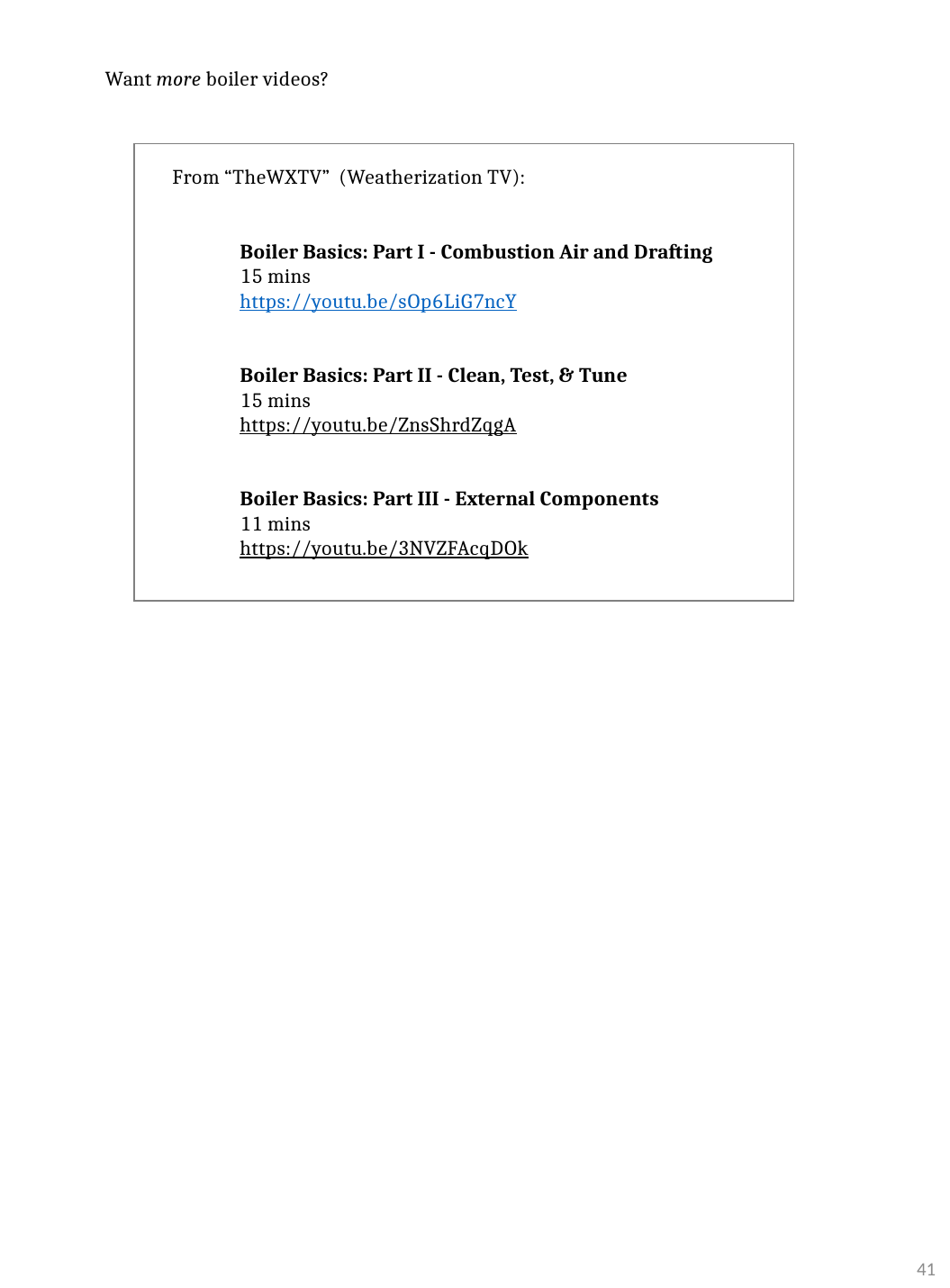

Want more boiler videos?

From “TheWXTV”  (Weatherization TV):

Boiler Basics: Part I - Combustion Air and Drafting
15 mins
https://youtu.be/sOp6LiG7ncY

Boiler Basics: Part II - Clean, Test, & Tune
15 mins
https://youtu.be/ZnsShrdZqgA

Boiler Basics: Part III - External Components
11 mins
https://youtu.be/3NVZFAcqDOk

41